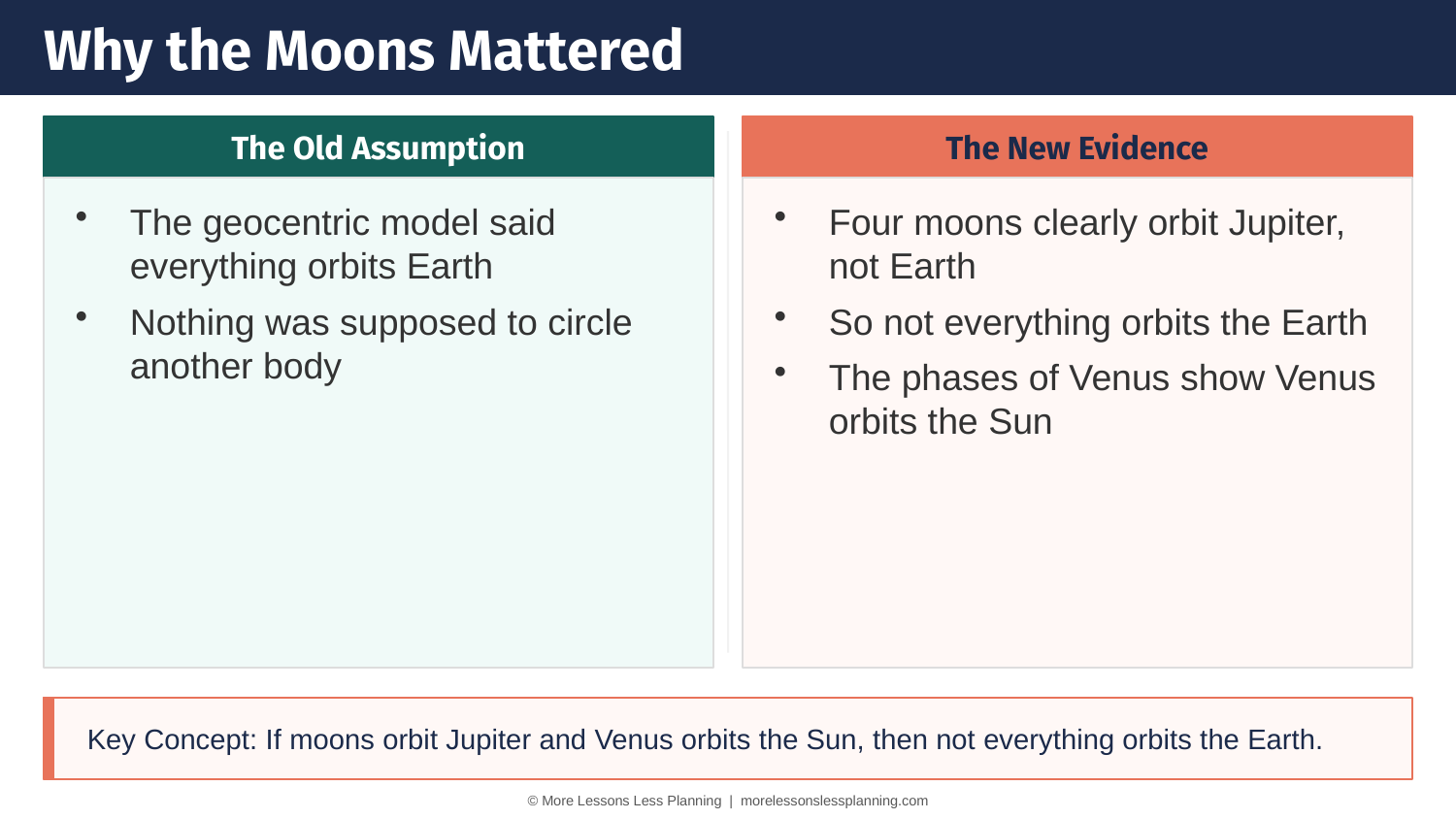

Why the Moons Mattered

The Old Assumption

The New Evidence

The geocentric model said everything orbits Earth
Nothing was supposed to circle another body
Four moons clearly orbit Jupiter, not Earth
So not everything orbits the Earth
The phases of Venus show Venus orbits the Sun

Key Concept: If moons orbit Jupiter and Venus orbits the Sun, then not everything orbits the Earth.
© More Lessons Less Planning  |  morelessonslessplanning.com